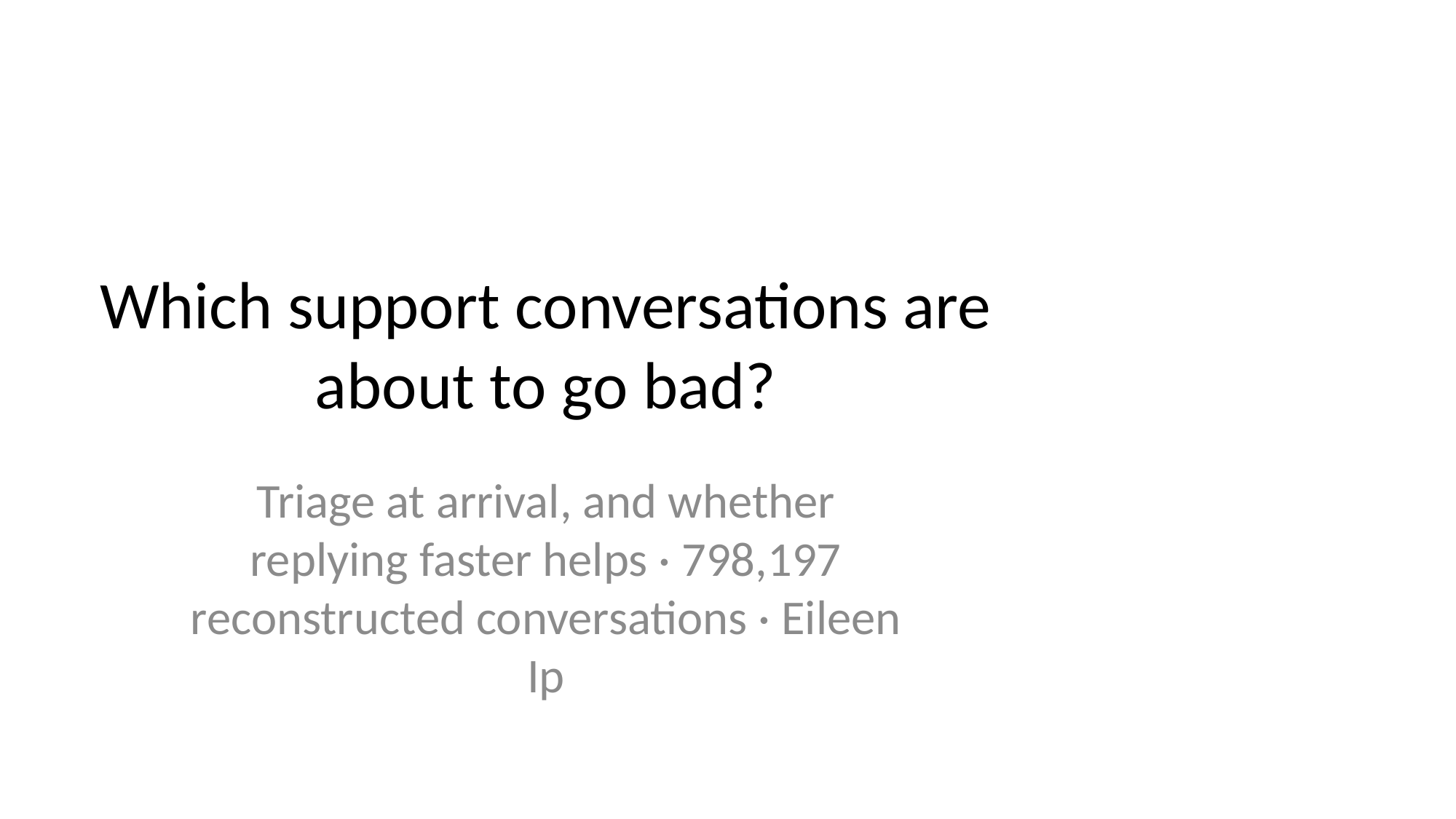

# Which support conversations are about to go bad?
Triage at arrival, and whether replying faster helps · 798,197 reconstructed conversations · Eileen Ip